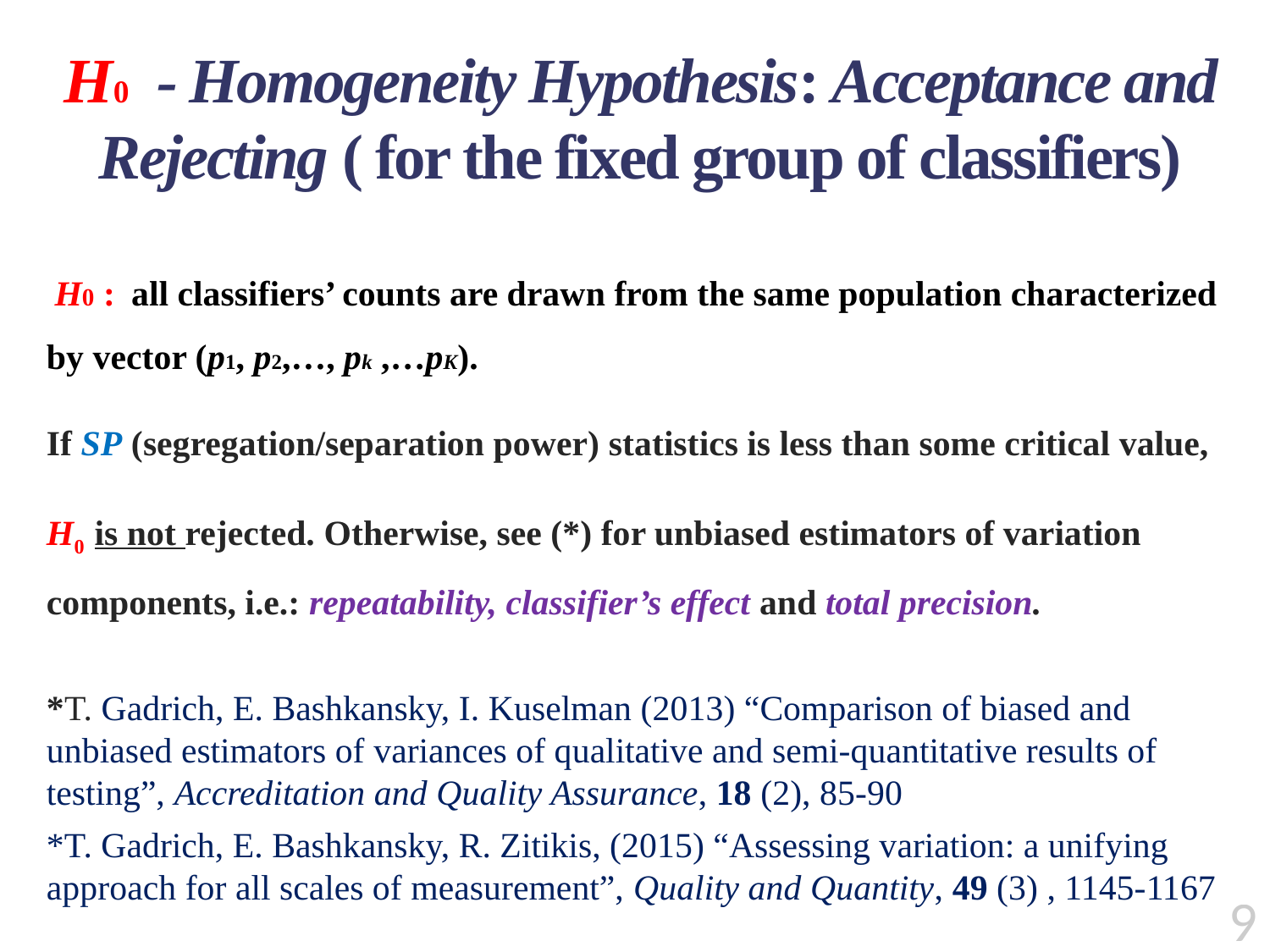

# H0  - Homogeneity Hypothesis: Acceptance and Rejecting ( for the fixed group of classifiers)
 H0 :  all classifiers’ counts are drawn from the same population characterized by vector (p1, p2,…, pk ,…pK).
If SP (segregation/separation power) statistics is less than some critical value,
H0  is not rejected. Otherwise, see (*) for unbiased estimators of variation components, i.e.: repeatability, classifier’s effect and total precision.

*T. Gadrich, E. Bashkansky, I. Kuselman (2013) “Comparison of biased and unbiased estimators of variances of qualitative and semi-quantitative results of testing”, Accreditation and Quality Assurance, 18 (2), 85-90
*T. Gadrich, E. Bashkansky, R. Zitikis, (2015) “Assessing variation: a unifying approach for all scales of measurement”, Quality and Quantity, 49 (3) , 1145-1167
9